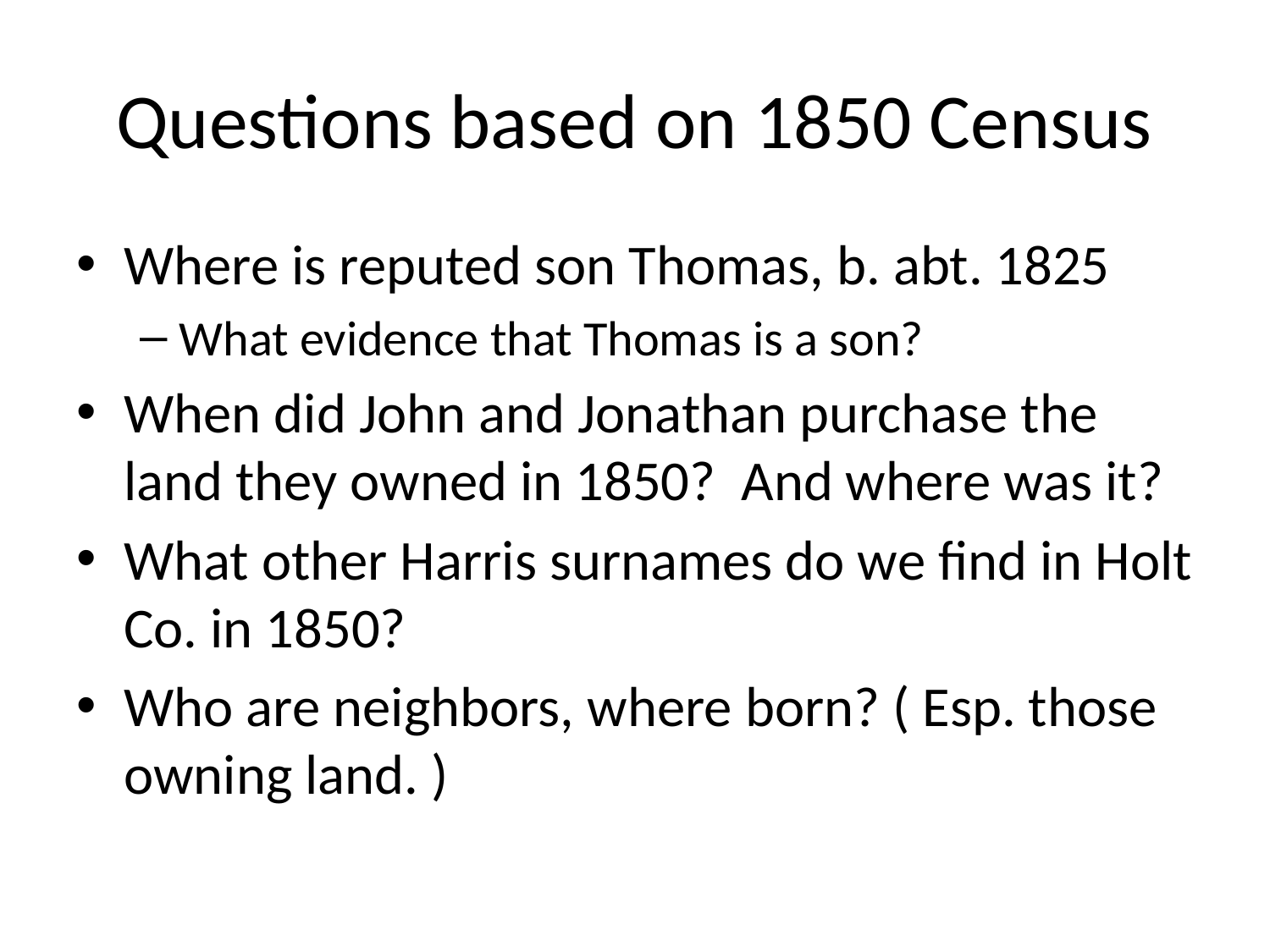

# Questions based on 1850 Census
Where is reputed son Thomas, b. abt. 1825
What evidence that Thomas is a son?
When did John and Jonathan purchase the land they owned in 1850?  And where was it?
What other Harris surnames do we find in Holt Co. in 1850?
Who are neighbors, where born? ( Esp. those owning land. )